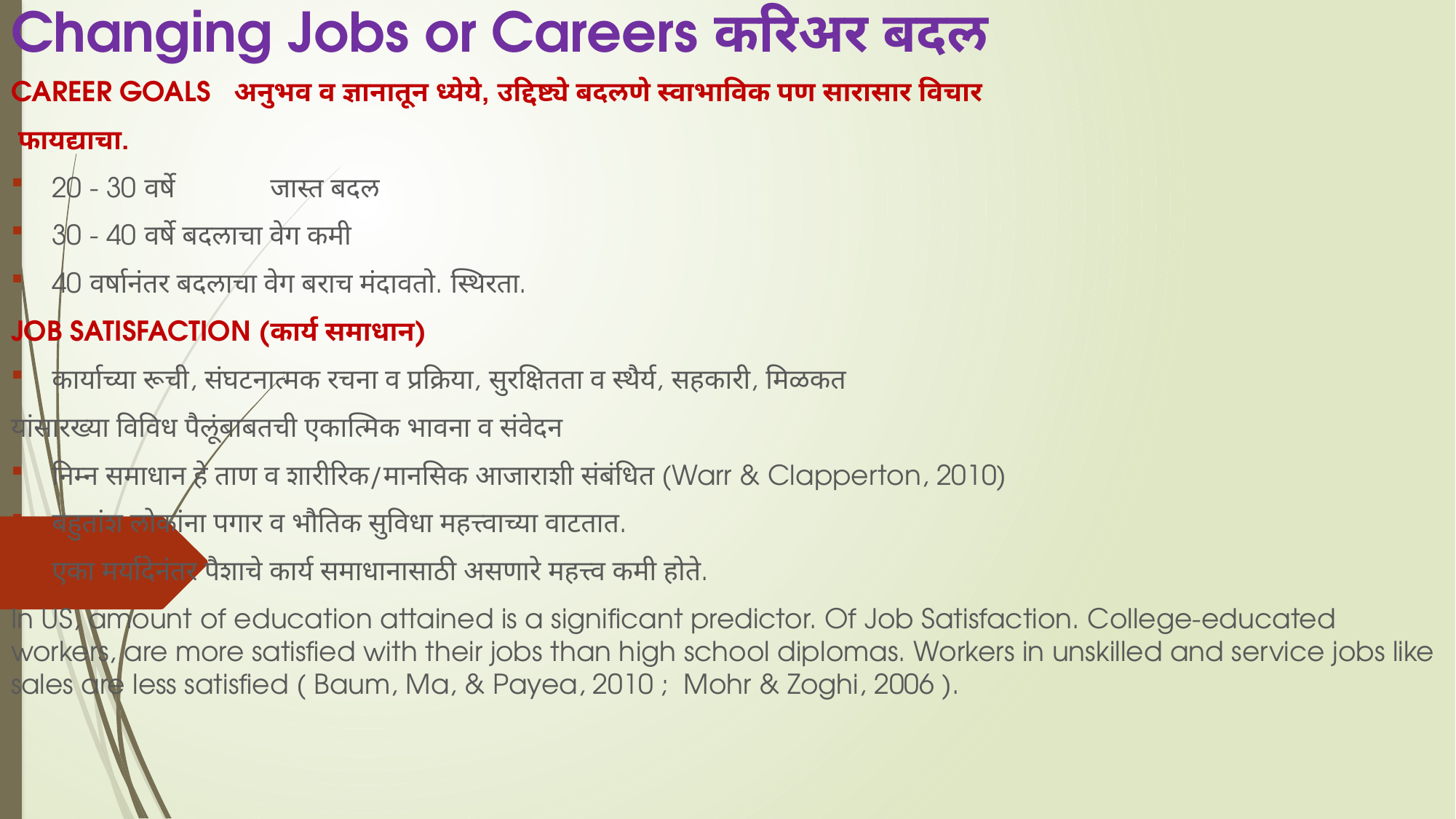

# Changing Jobs or Careers करिअर बदल
CAREER GOALS   अनुभव व ज्ञानातून ध्येये, उद्दिष्ट्ये बदलणे स्वाभाविक पण सारासार विचार
 फायद्याचा.
20 - 30 वर्षे  	जास्त बदल
30 - 40 वर्षे बदलाचा वेग कमी
40 वर्षानंतर बदलाचा वेग बराच मंदावतो. स्थिरता.
JOB SATISFACTION (कार्य समाधान)
कार्याच्या रूची, संघटनात्मक रचना व प्रक्रिया, सुरक्षितता व स्थैर्य, सहकारी, मिळकत
यांसारख्या विविध पैलूंबाबतची एकात्मिक भावना व संवेदन
निम्न समाधान हे ताण व शारीरिक/मानसिक आजाराशी संबंधित (Warr & Clapperton, 2010)
बहुतांश लोकांना पगार व भौतिक सुविधा महत्त्वाच्या वाटतात.
एका मर्यादेनंतर पैशाचे कार्य समाधानासाठी असणारे महत्त्व कमी होते.
In US, amount of education attained is a significant predictor. Of Job Satisfaction. College-educated workers, are more satisfied with their jobs than high school diplomas. Workers in unskilled and service jobs like sales are less satisfied ( Baum, Ma, & Payea, 2010 ;  Mohr & Zoghi, 2006 ).